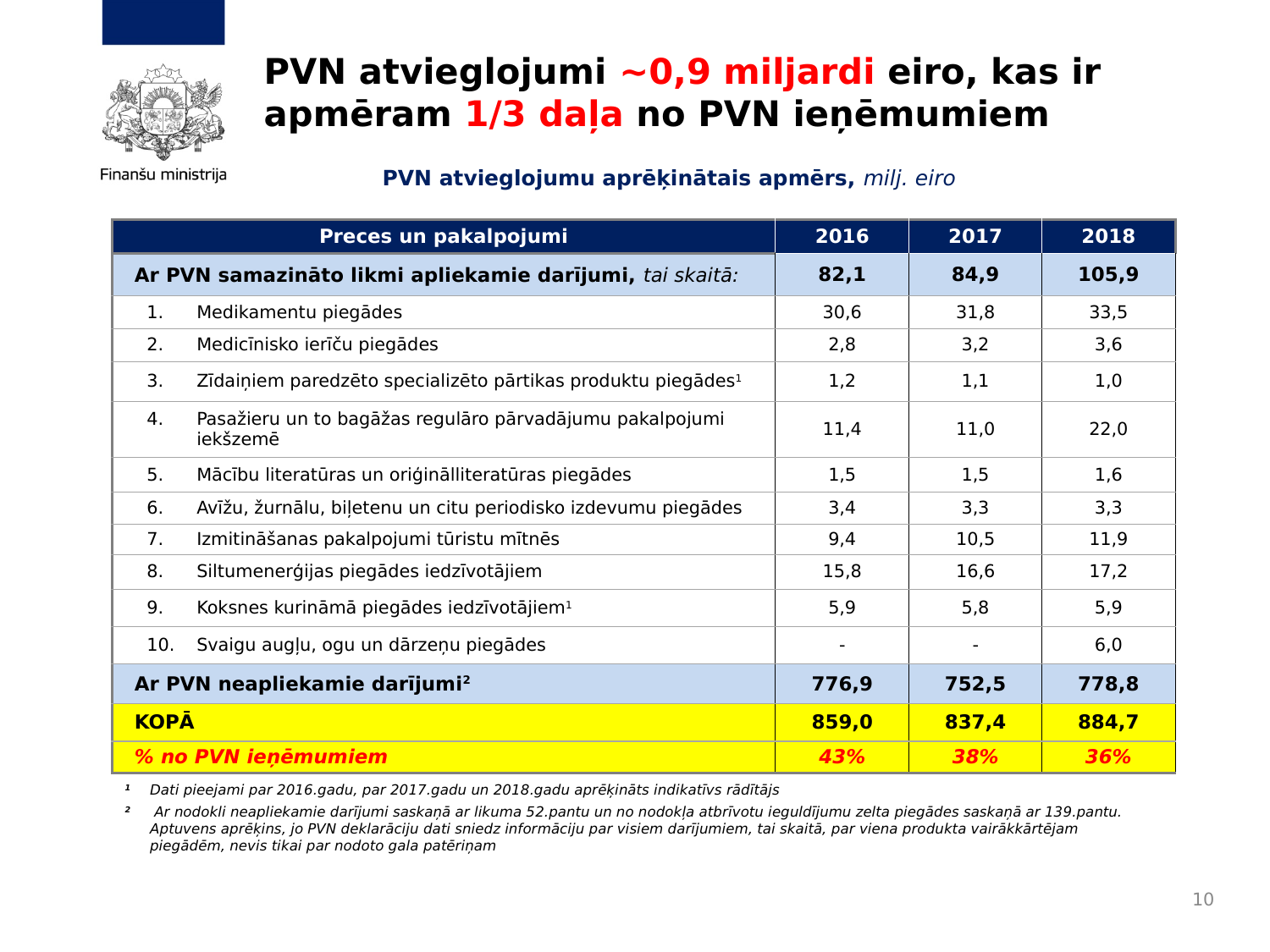

# PVN atvieglojumi ~0,9 miljardi eiro, kas ir apmēram 1/3 daļa no PVN ieņēmumiem
PVN atvieglojumu aprēķinātais apmērs, milj. eiro
| Preces un pakalpojumi | 2016 | 2017 | 2018 |
| --- | --- | --- | --- |
| Ar PVN samazināto likmi apliekamie darījumi, tai skaitā: | 82,1 | 84,9 | 105,9 |
| Medikamentu piegādes | 30,6 | 31,8 | 33,5 |
| Medicīnisko ierīču piegādes | 2,8 | 3,2 | 3,6 |
| Zīdaiņiem paredzēto specializēto pārtikas produktu piegādes1 | 1,2 | 1,1 | 1,0 |
| Pasažieru un to bagāžas regulāro pār­­vadājumu pakalpojumi iekšzemē | 11,4 | 11,0 | 22,0 |
| Mācību literatūras un oriģinālliteratūras piegādes | 1,5 | 1,5 | 1,6 |
| Avīžu, žurnālu, biļetenu un citu periodisko izdevumu piegādes | 3,4 | 3,3 | 3,3 |
| Izmitināšanas pakalpojumi tūristu mītnēs | 9,4 | 10,5 | 11,9 |
| Siltumenerģijas piegādes iedzīvotājiem | 15,8 | 16,6 | 17,2 |
| Koksnes kurināmā piegādes iedzīvotājiem1 | 5,9 | 5,8 | 5,9 |
| Svaigu augļu, ogu un dārzeņu piegādes | - | - | 6,0 |
| Ar PVN neapliekamie darījumi2 | 776,9 | 752,5 | 778,8 |
| KOPĀ | 859,0 | 837,4 | 884,7 |
| % no PVN ieņēmumiem | 43% | 38% | 36% |
1     	Dati pieejami par 2016.gadu, par 2017.gadu un 2018.gadu aprēķināts indikatīvs rādītājs
2  	 Ar nodokli neapliekamie darījumi saskaņā ar likuma 52.pantu un no nodokļa atbrīvotu ieguldījumu zelta piegādes saskaņā ar 139.pantu. Aptuvens aprēķins, jo PVN deklarāciju dati sniedz informāciju par visiem darījumiem, tai skaitā, par viena produkta vairākkārtējam piegādēm, nevis tikai par nodoto gala patēriņam
10